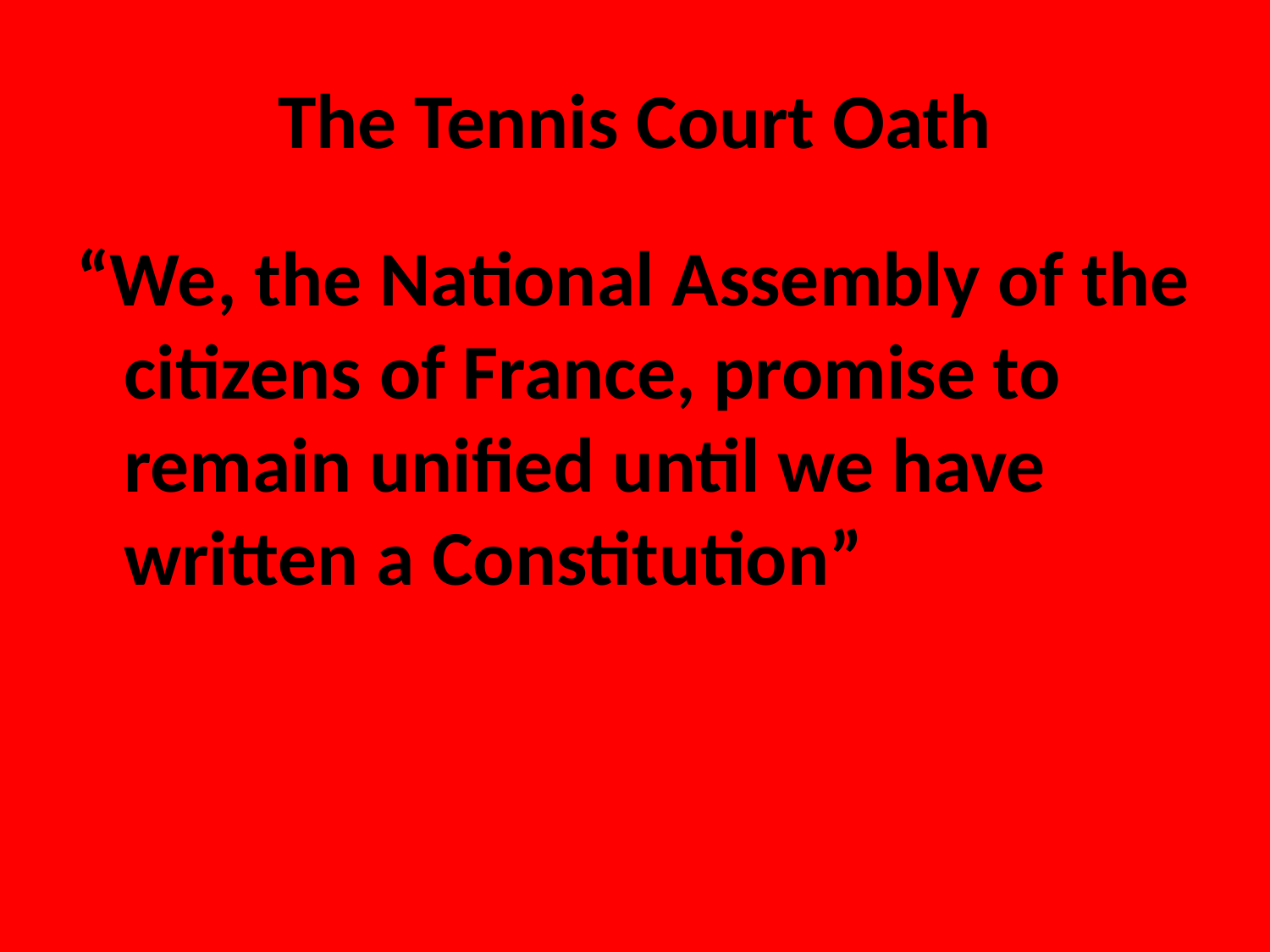

# The Tennis Court Oath
“We, the National Assembly of the citizens of France, promise to remain unified until we have written a Constitution”